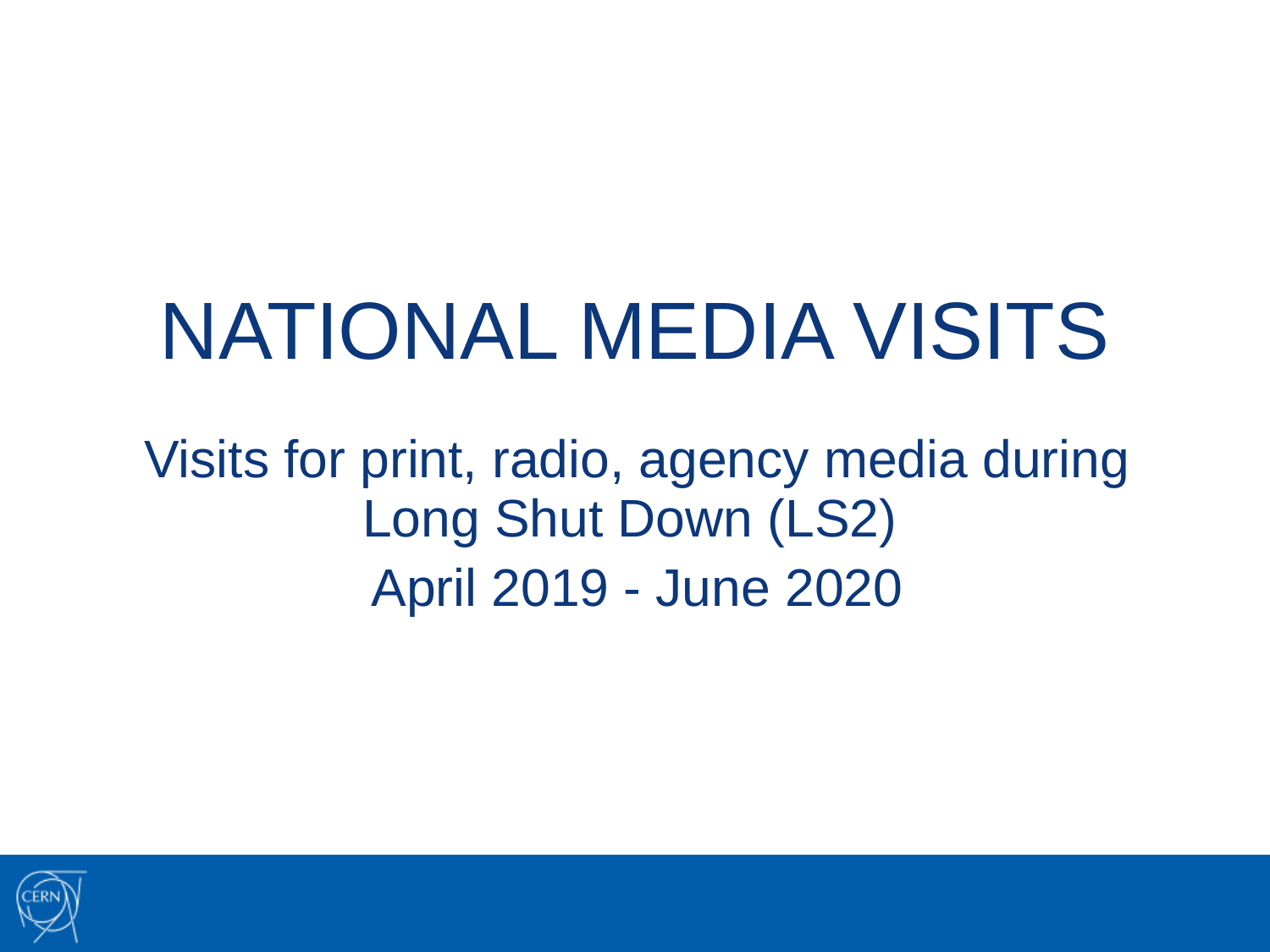

NATIONAL MEDIA VISITS
Visits for print, radio, agency media during Long Shut Down (LS2)
April 2019 - June 2020